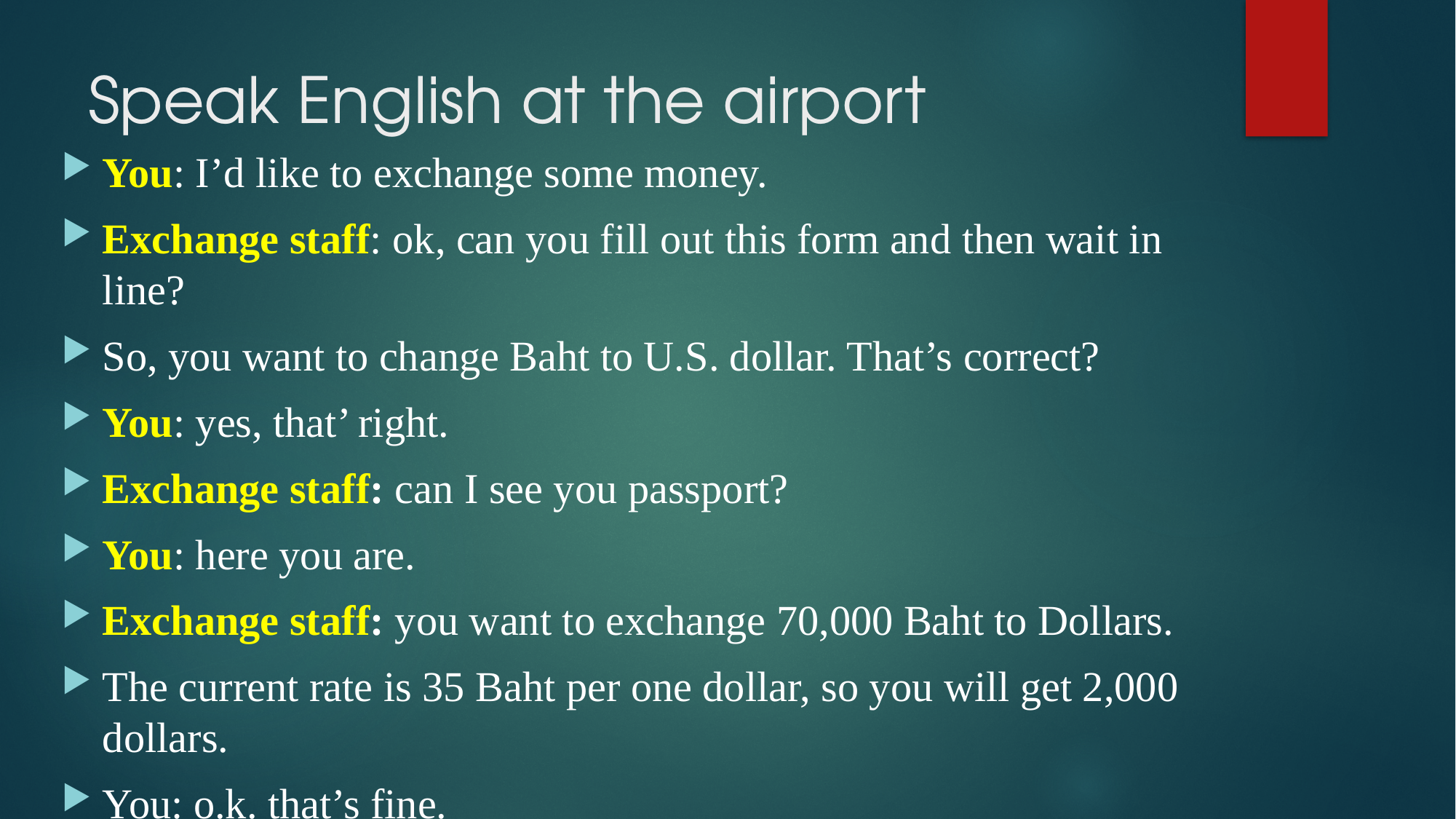

# Speak English at the airport
You: I’d like to exchange some money.
Exchange staff: ok, can you fill out this form and then wait in line?
So, you want to change Baht to U.S. dollar. That’s correct?
You: yes, that’ right.
Exchange staff: can I see you passport?
You: here you are.
Exchange staff: you want to exchange 70,000 Baht to Dollars.
The current rate is 35 Baht per one dollar, so you will get 2,000 dollars.
You: o.k. that’s fine.